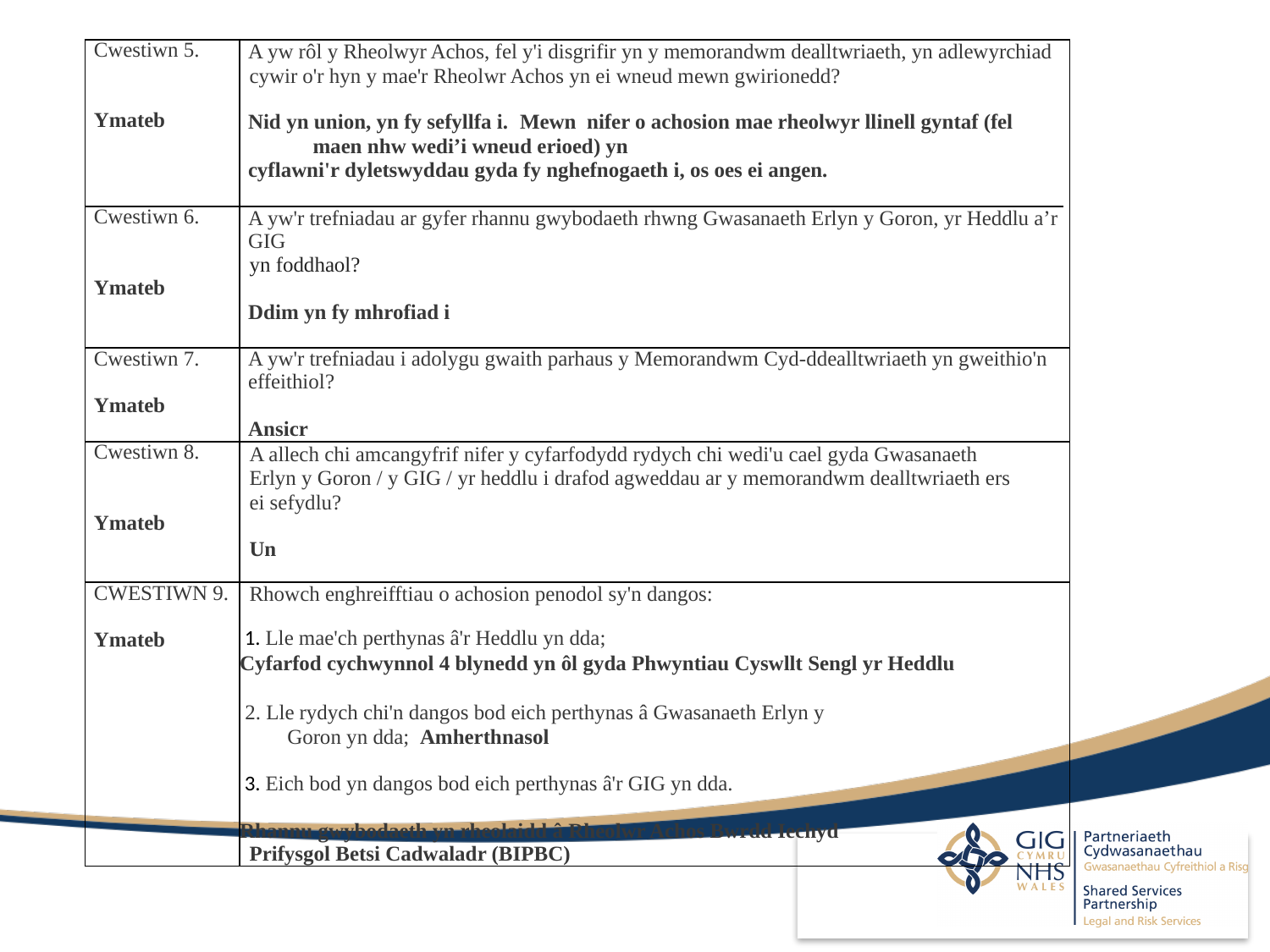

| Cwestiwn 5. Ymateb | A yw rôl y Rheolwyr Achos, fel y'i disgrifir yn y memorandwm dealltwriaeth, yn adlewyrchiad cywir o'r hyn y mae'r Rheolwr Achos yn ei wneud mewn gwirionedd? Nid yn union, yn fy sefyllfa i. Mewn nifer o achosion mae rheolwyr llinell gyntaf (fel maen nhw wedi’i wneud erioed) yn cyflawni'r dyletswyddau gyda fy nghefnogaeth i, os oes ei angen. |  |
| --- | --- | --- |
| Cwestiwn 6. Ymateb | A yw'r trefniadau ar gyfer rhannu gwybodaeth rhwng Gwasanaeth Erlyn y Goron, yr Heddlu a’r GIG yn foddhaol? Ddim yn fy mhrofiad i |  |
| Cwestiwn 7. Ymateb | A yw'r trefniadau i adolygu gwaith parhaus y Memorandwm Cyd-ddealltwriaeth yn gweithio'n effeithiol? Ansicr |  |
| Cwestiwn 8. Ymateb | A allech chi amcangyfrif nifer y cyfarfodydd rydych chi wedi'u cael gyda Gwasanaeth Erlyn y Goron / y GIG / yr heddlu i drafod agweddau ar y memorandwm dealltwriaeth ers ei sefydlu? Un |  |
| CWESTIWN 9. Ymateb | Rhowch enghreifftiau o achosion penodol sy'n dangos: 1. Lle mae'ch perthynas â'r Heddlu yn dda; Cyfarfod cychwynnol 4 blynedd yn ôl gyda Phwyntiau Cyswllt Sengl yr Heddlu 2. Lle rydych chi'n dangos bod eich perthynas â Gwasanaeth Erlyn y Goron yn dda; Amherthnasol 3. Eich bod yn dangos bod eich perthynas â'r GIG yn dda. Rhannu gwybodaeth yn rheolaidd â Rheolwr Achos Bwrdd Iechyd Prifysgol Betsi Cadwaladr (BIPBC) |  |